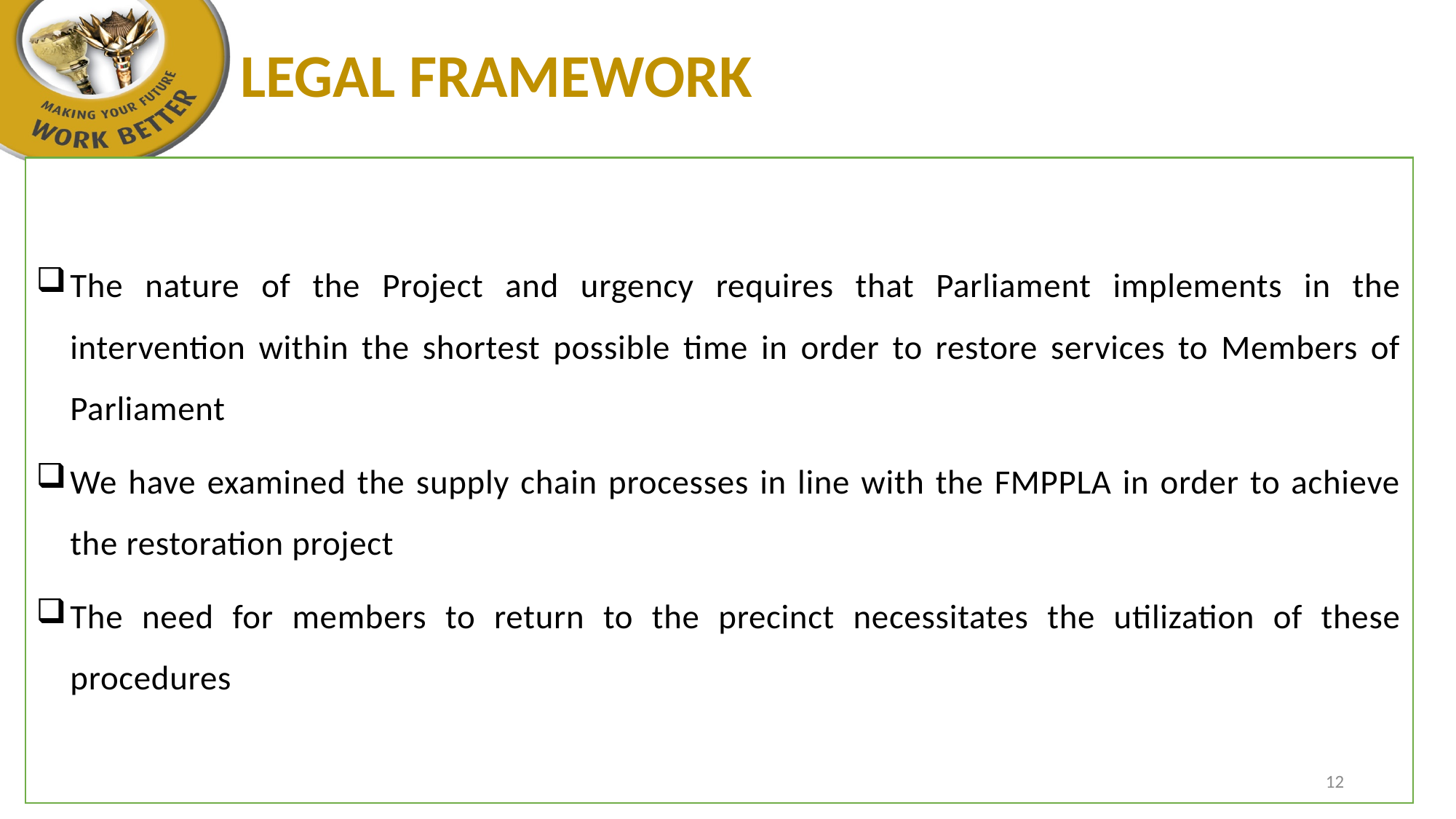

# LEGAL FRAMEWORK

The nature of the Project and urgency requires that Parliament implements in the intervention within the shortest possible time in order to restore services to Members of Parliament
We have examined the supply chain processes in line with the FMPPLA in order to achieve the restoration project
The need for members to return to the precinct necessitates the utilization of these procedures

12